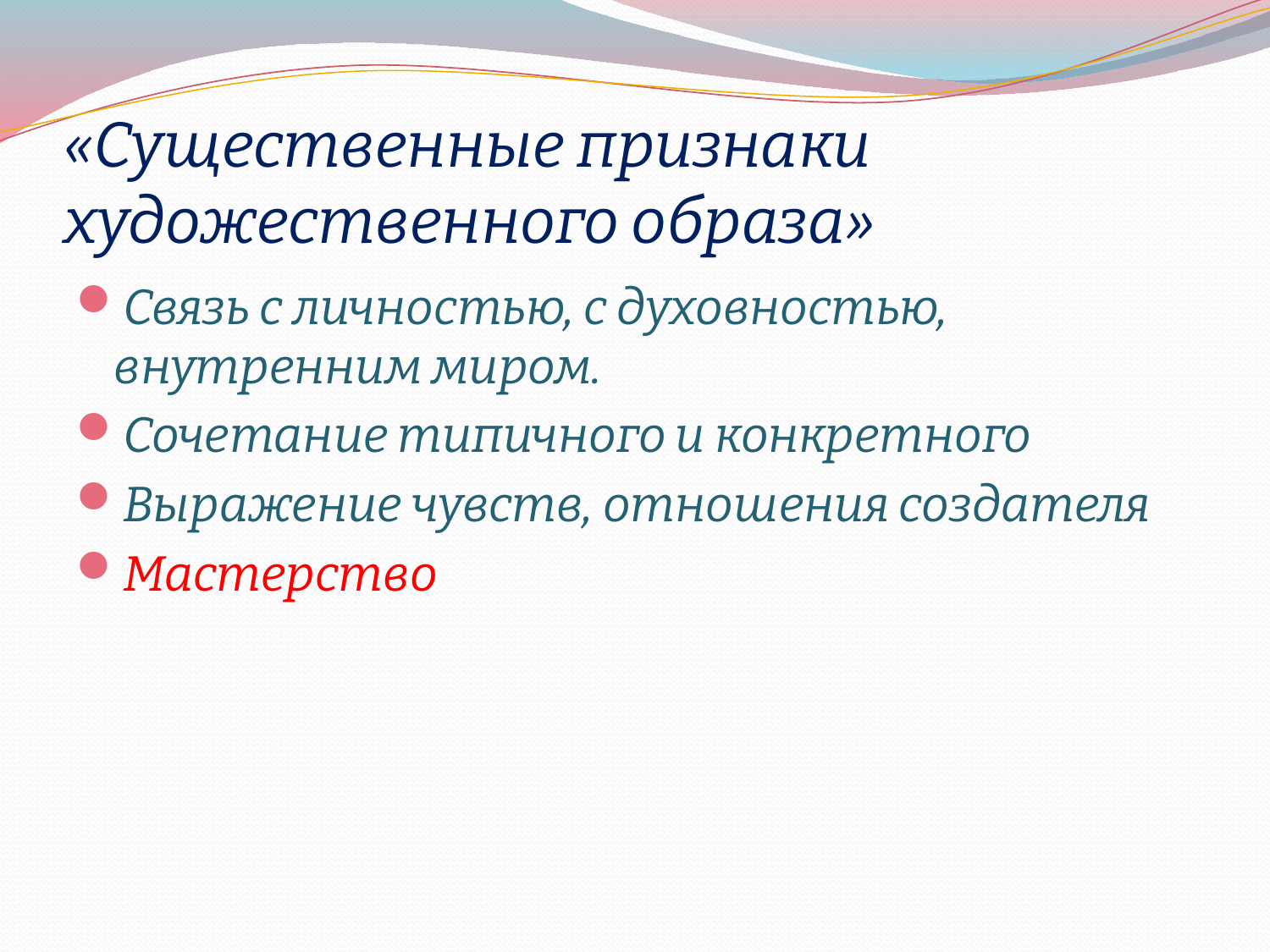

# «Существенные признаки художественного образа»
Связь с личностью, с духовностью, внутренним миром.
Сочетание типичного и конкретного
Выражение чувств, отношения создателя
Мастерство